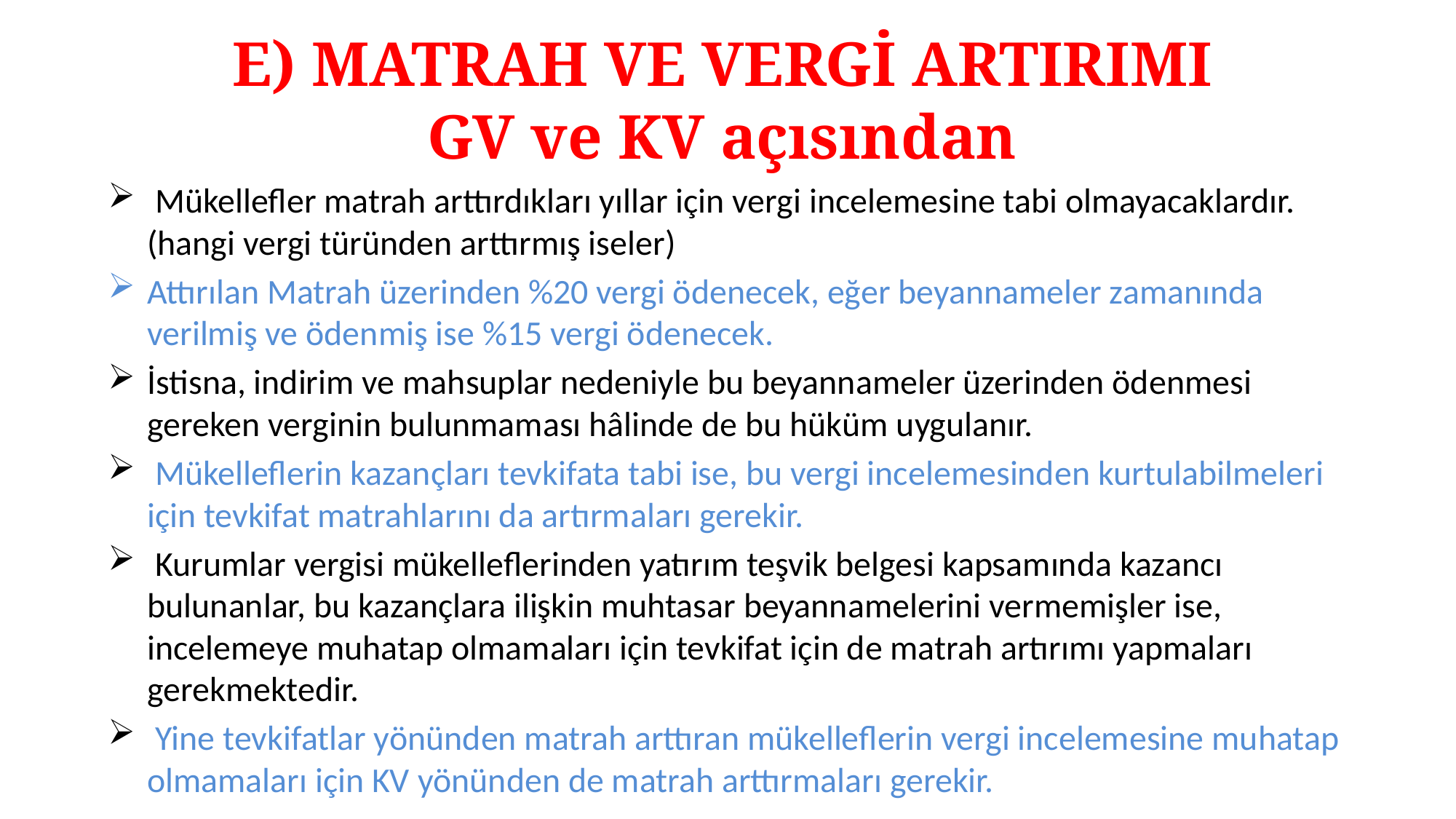

# E) MATRAH VE VERGİ ARTIRIMI GV ve KV açısından
 Mükellefler matrah arttırdıkları yıllar için vergi incelemesine tabi olmayacaklardır.(hangi vergi türünden arttırmış iseler)
Attırılan Matrah üzerinden %20 vergi ödenecek, eğer beyannameler zamanında verilmiş ve ödenmiş ise %15 vergi ödenecek.
İstisna, indirim ve mahsuplar nedeniyle bu beyannameler üzerinden ödenmesi gereken verginin bulunmaması hâlinde de bu hüküm uygulanır.
 Mükelleflerin kazançları tevkifata tabi ise, bu vergi incelemesinden kurtulabilmeleri için tevkifat matrahlarını da artırmaları gerekir.
 Kurumlar vergisi mükelleflerinden yatırım teşvik belgesi kapsamında kazancı bulunanlar, bu kazançlara ilişkin muhtasar beyannamelerini vermemişler ise, incelemeye muhatap olmamaları için tevkifat için de matrah artırımı yapmaları gerekmektedir.
 Yine tevkifatlar yönünden matrah arttıran mükelleflerin vergi incelemesine muhatap olmamaları için KV yönünden de matrah arttırmaları gerekir.